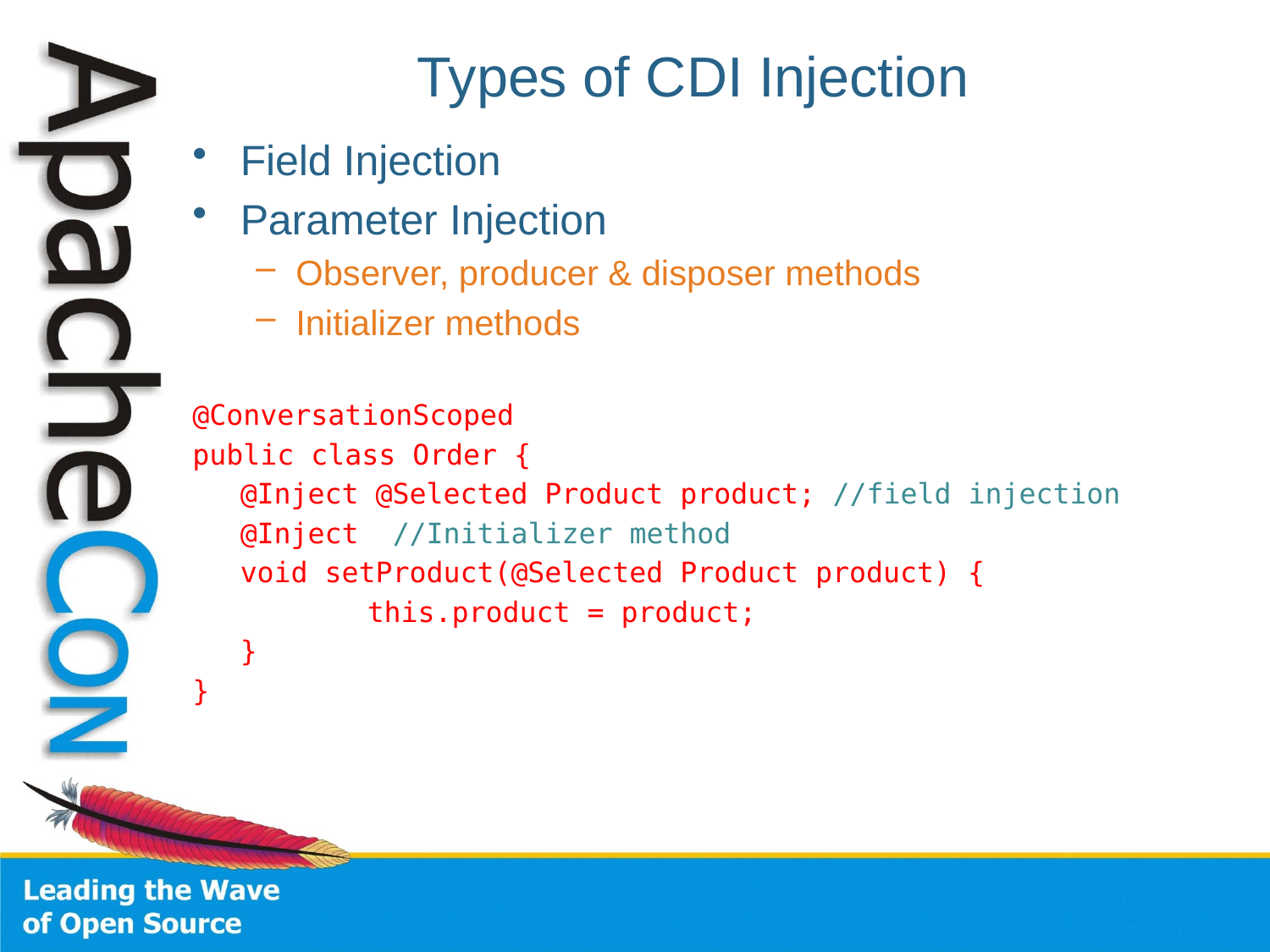

# Types of CDI Injection
Field Injection
Parameter Injection
Observer, producer & disposer methods
Initializer methods

@ConversationScoped
public class Order {
	@Inject @Selected Product product; //field injection
	@Inject  //Initializer method
	void setProduct(@Selected Product product) {
		this.product = product;
	}
}